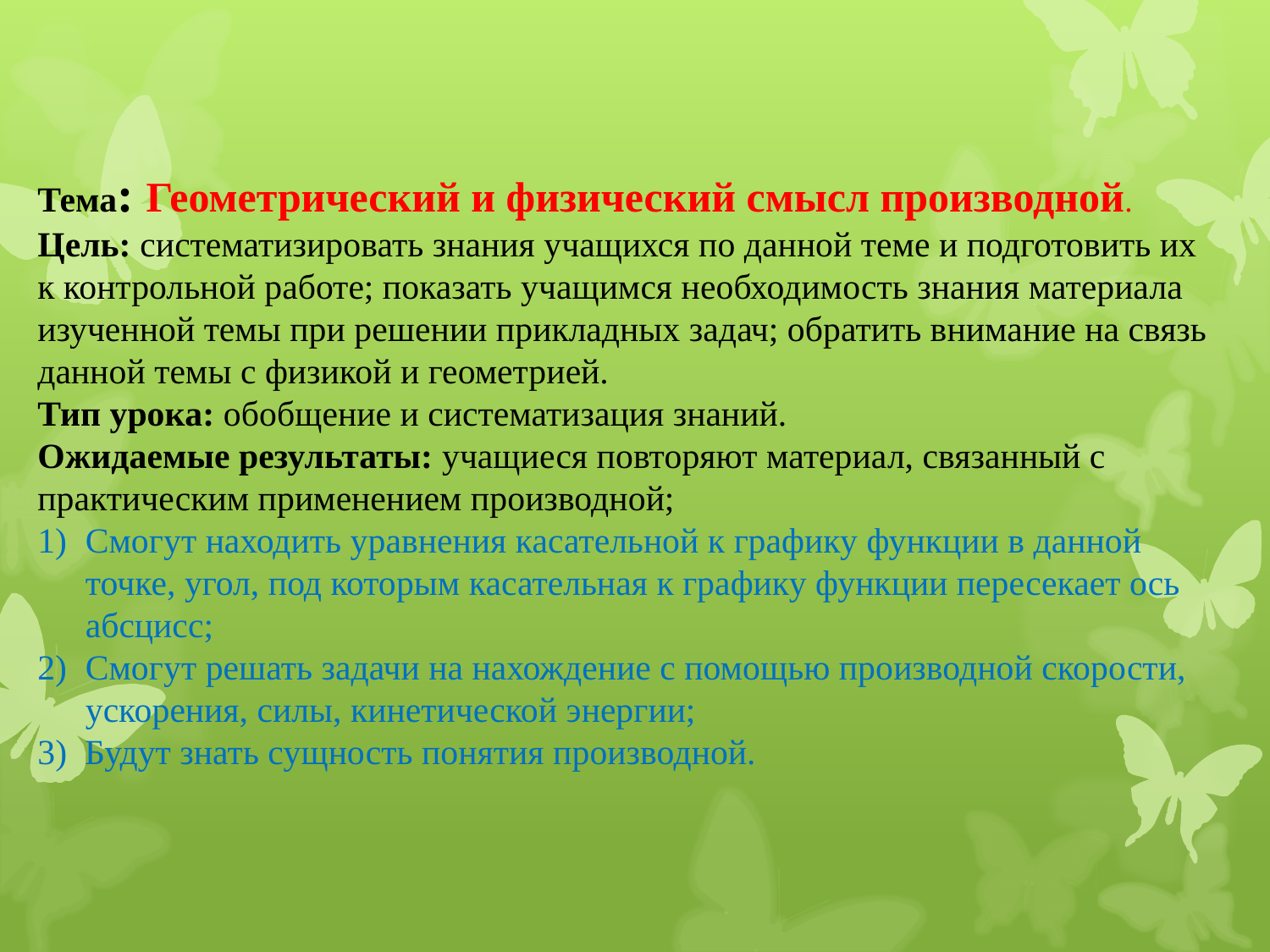

Тема: Геометрический и физический смысл производной.
Цель: систематизировать знания учащихся по данной теме и подготовить их к контрольной работе; показать учащимся необходимость знания материала изученной темы при решении прикладных задач; обратить внимание на связь данной темы с физикой и геометрией.
Тип урока: обобщение и систематизация знаний.
Ожидаемые результаты: учащиеся повторяют материал, связанный с практическим применением производной;
Смогут находить уравнения касательной к графику функции в данной точке, угол, под которым касательная к графику функции пересекает ось абсцисс;
Смогут решать задачи на нахождение с помощью производной скорости, ускорения, силы, кинетической энергии;
3)  Будут знать сущность понятия производной.